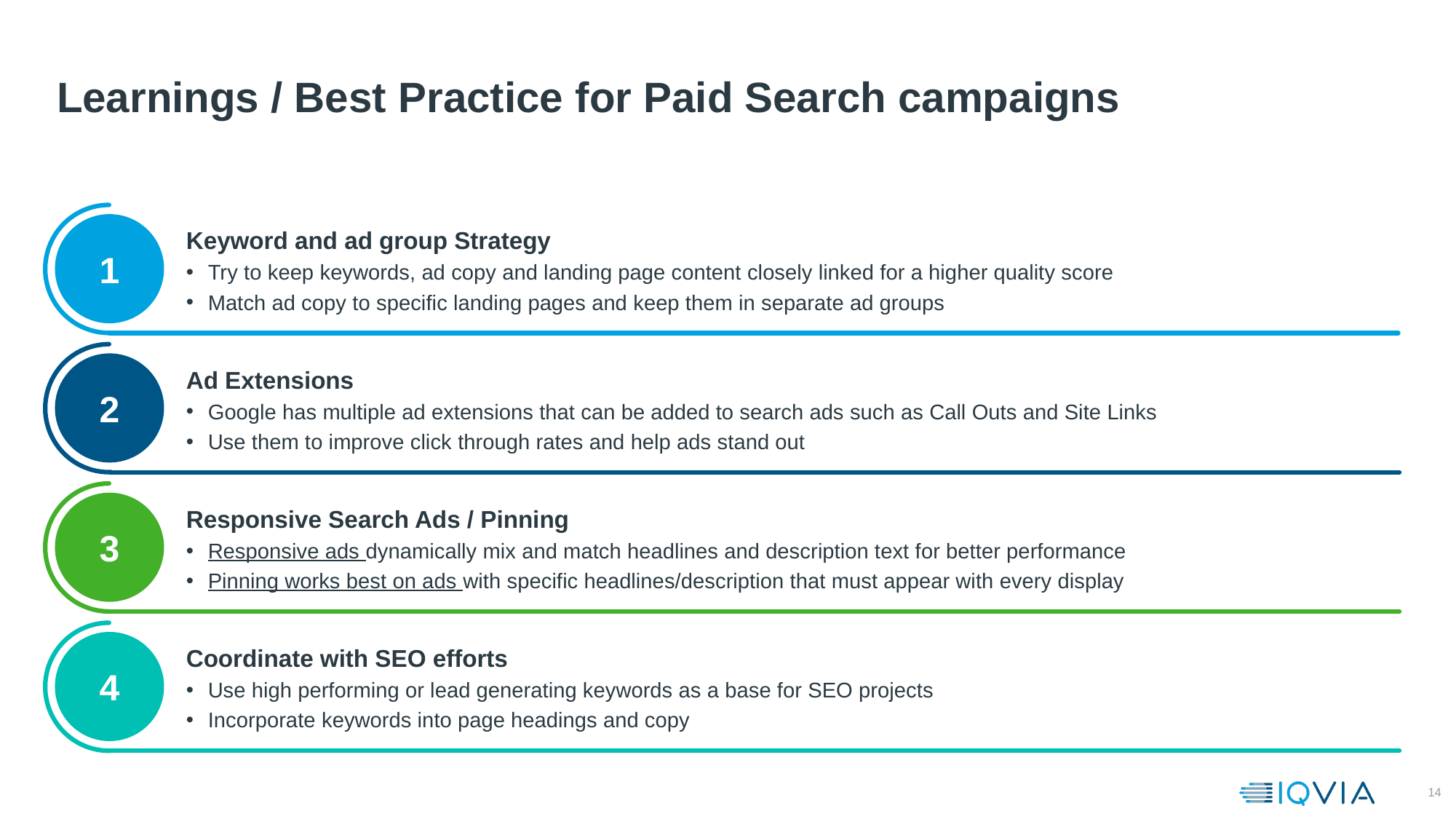

# Learnings / Best Practice for Paid Search campaigns

1
Keyword and ad group Strategy
Try to keep keywords, ad copy and landing page content closely linked for a higher quality score
Match ad copy to specific landing pages and keep them in separate ad groups

2
Ad Extensions
Google has multiple ad extensions that can be added to search ads such as Call Outs and Site Links
Use them to improve click through rates and help ads stand out

3
Responsive Search Ads / Pinning
Responsive ads dynamically mix and match headlines and description text for better performance
Pinning works best on ads with specific headlines/description that must appear with every display

4
Coordinate with SEO efforts
Use high performing or lead generating keywords as a base for SEO projects
Incorporate keywords into page headings and copy